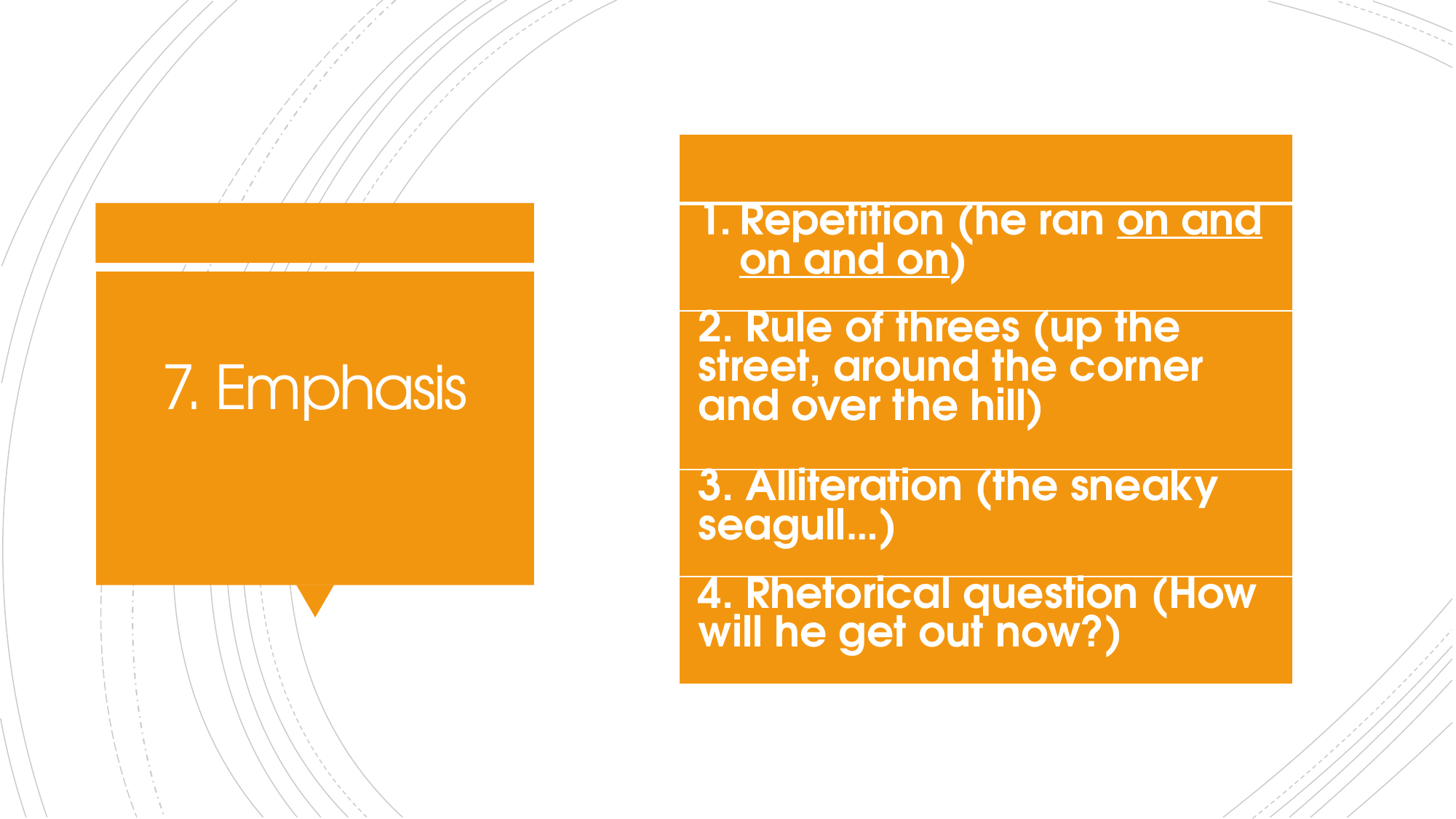

|  |
| --- |
| Repetition (he ran on and on and on) |
| 2. Rule of threes (up the street, around the corner and over the hill) |
| 3. Alliteration (the sneaky seagull…) |
| 4. Rhetorical question (How will he get out now?) |
# 7. Emphasis